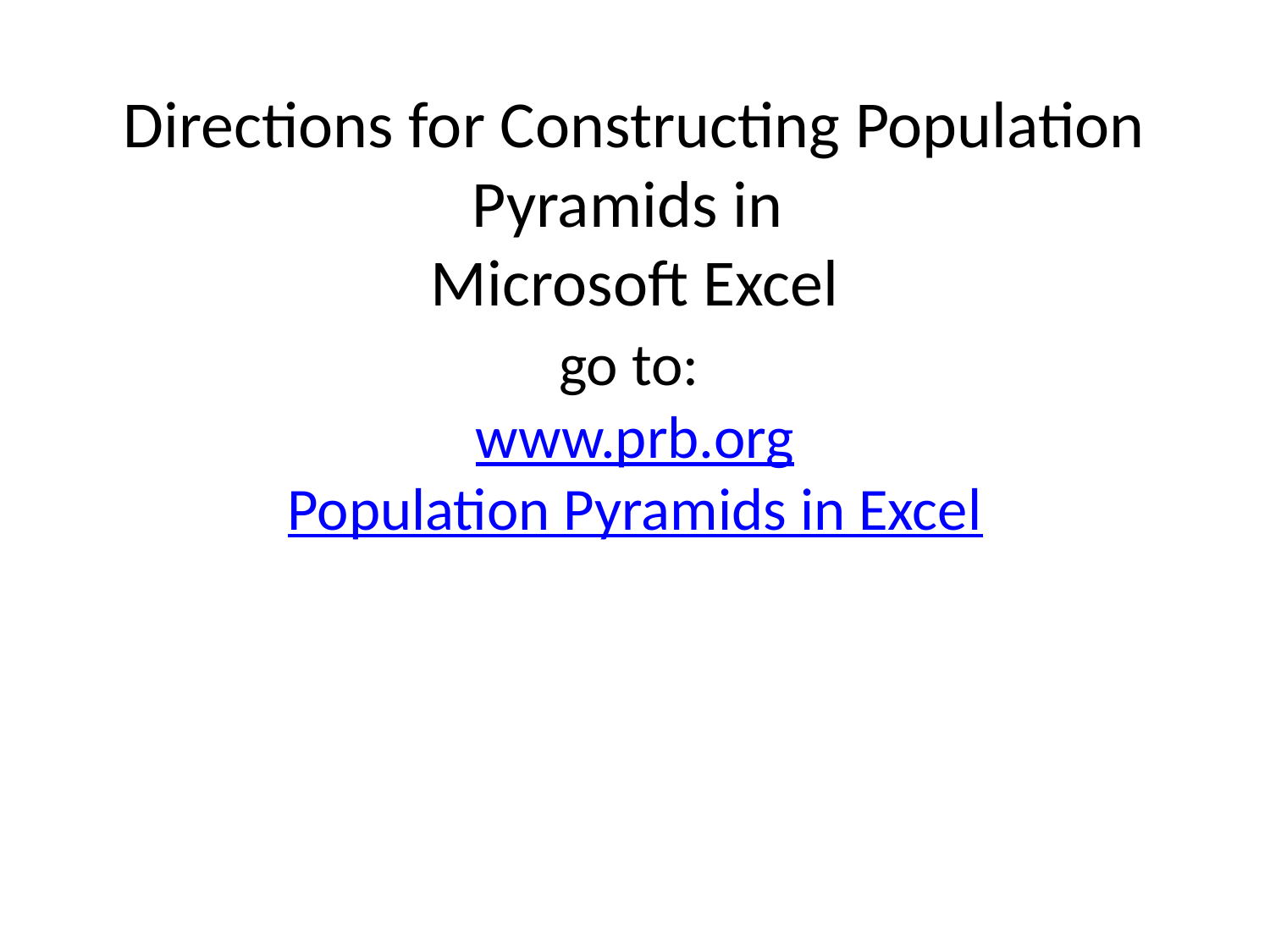

# Directions for Constructing Population Pyramids in Microsoft Excel go to: www.prb.org Population Pyramids in Excel